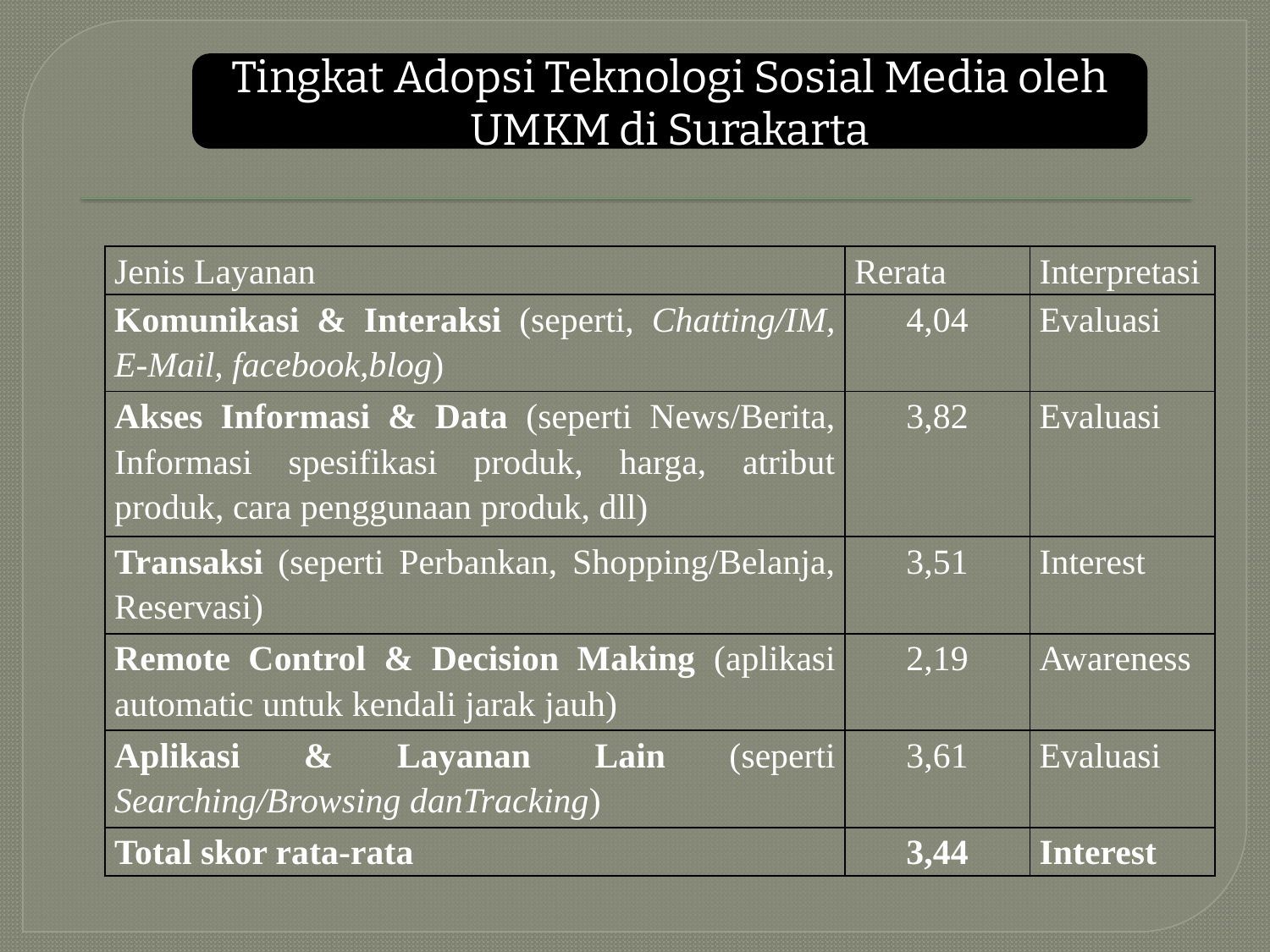

Tingkat Adopsi Teknologi Sosial Media oleh UMKM di Surakarta
| Jenis Layanan | Rerata | Interpretasi |
| --- | --- | --- |
| Komunikasi & Interaksi (seperti, Chatting/IM, E-Mail, facebook,blog) | 4,04 | Evaluasi |
| Akses Informasi & Data (seperti News/Berita, Informasi spesifikasi produk, harga, atribut produk, cara penggunaan produk, dll) | 3,82 | Evaluasi |
| Transaksi (seperti Perbankan, Shopping/Belanja, Reservasi) | 3,51 | Interest |
| Remote Control & Decision Making (aplikasi automatic untuk kendali jarak jauh) | 2,19 | Awareness |
| Aplikasi & Layanan Lain (seperti Searching/Browsing danTracking) | 3,61 | Evaluasi |
| Total skor rata-rata | 3,44 | Interest |